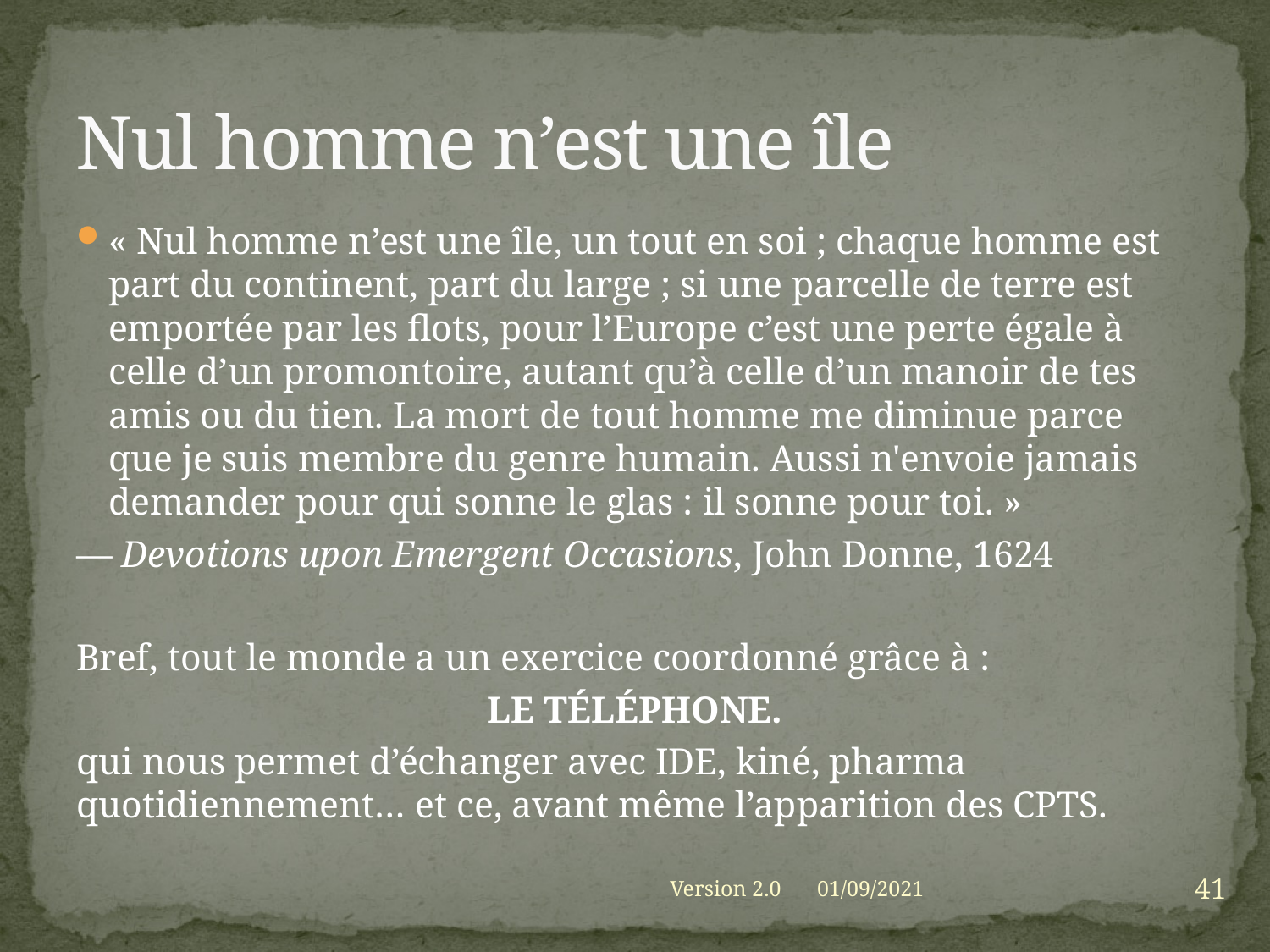

# Nul homme n’est une île
« Nul homme n’est une île, un tout en soi ; chaque homme est part du continent, part du large ; si une parcelle de terre est emportée par les flots, pour l’Europe c’est une perte égale à celle d’un promontoire, autant qu’à celle d’un manoir de tes amis ou du tien. La mort de tout homme me diminue parce que je suis membre du genre humain. Aussi n'envoie jamais demander pour qui sonne le glas : il sonne pour toi. »
— Devotions upon Emergent Occasions, John Donne, 1624

Bref, tout le monde a un exercice coordonné grâce à :
LE TÉLÉPHONE.
qui nous permet d’échanger avec IDE, kiné, pharma quotidiennement… et ce, avant même l’apparition des CPTS.

41
Version 2.0
01/09/2021